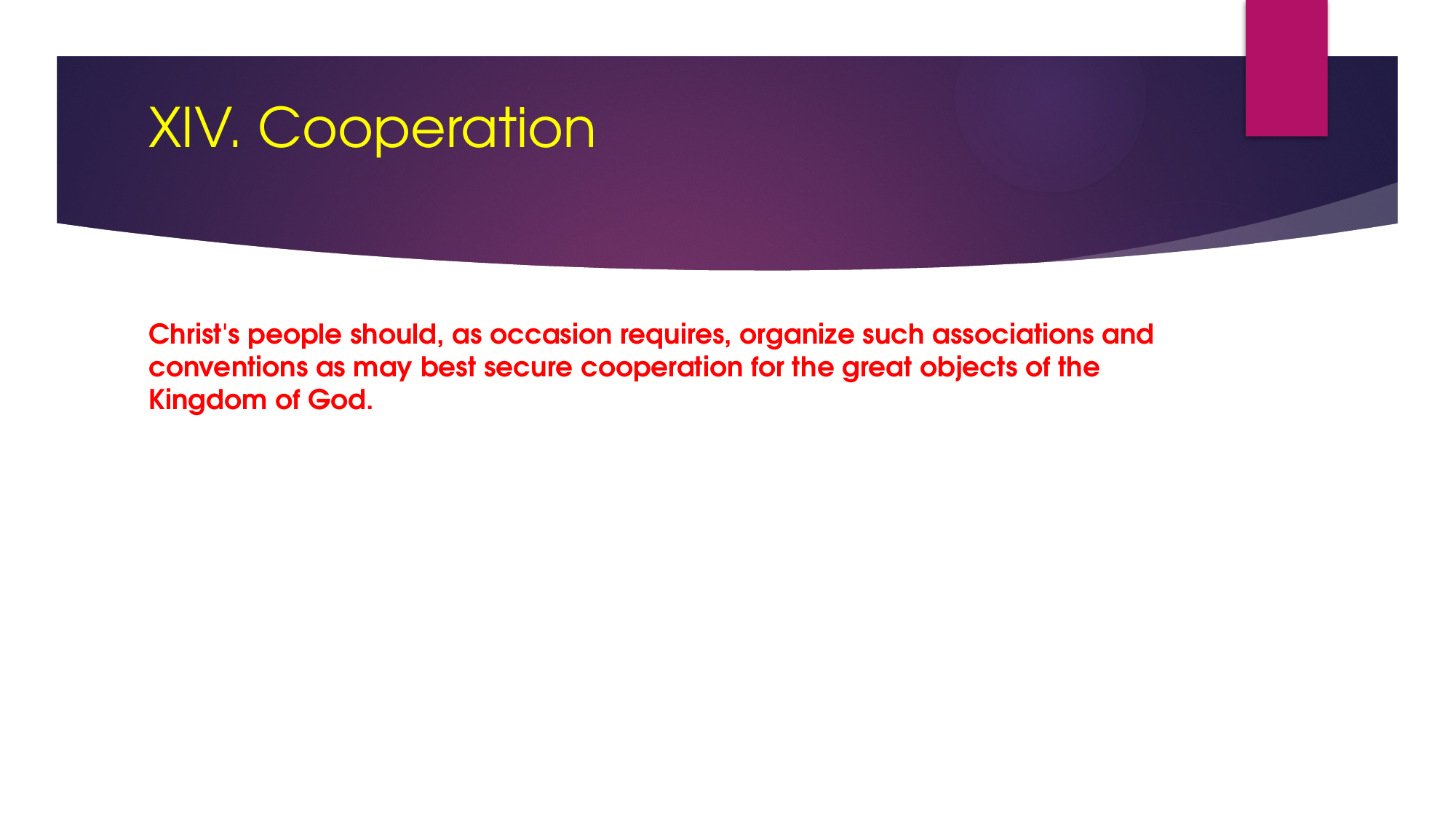

# XIV. Cooperation
Christ's people should, as occasion requires, organize such associations and conventions as may best secure cooperation for the great objects of the Kingdom of God.